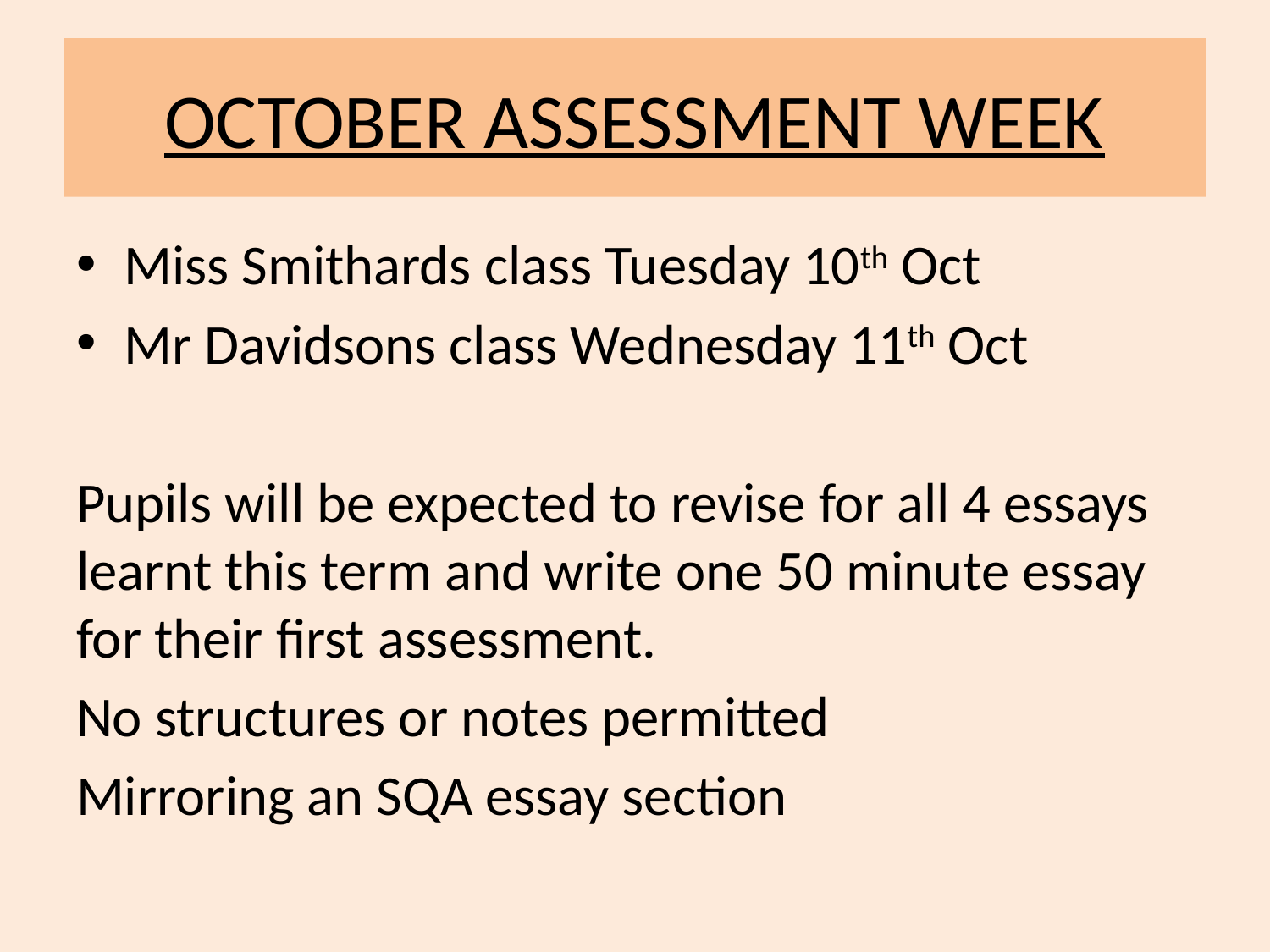

# OCTOBER ASSESSMENT WEEK
Miss Smithards class Tuesday 10th Oct
Mr Davidsons class Wednesday 11th Oct

Pupils will be expected to revise for all 4 essays learnt this term and write one 50 minute essay for their first assessment.
No structures or notes permitted
Mirroring an SQA essay section